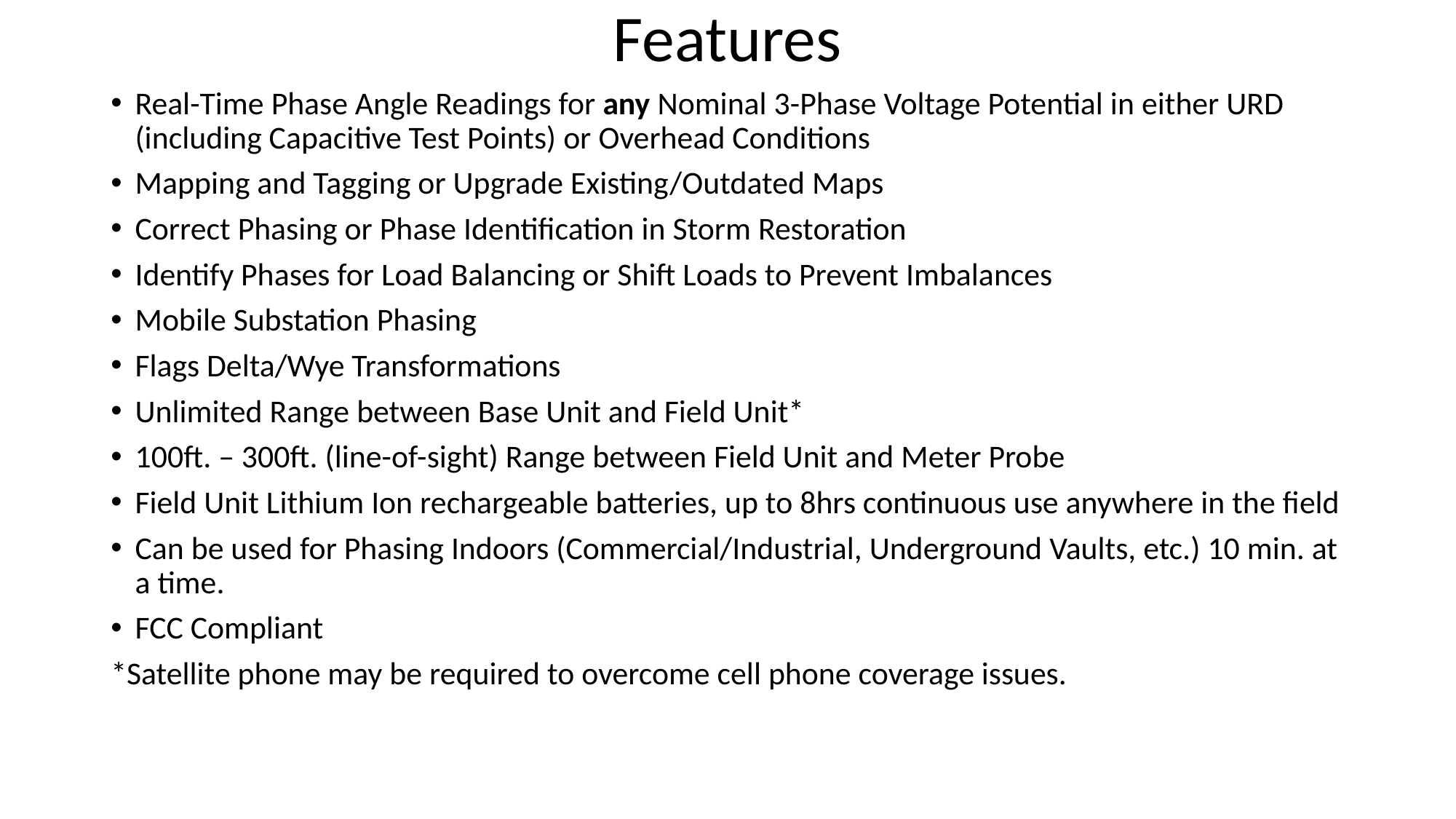

# Features
Real-Time Phase Angle Readings for any Nominal 3-Phase Voltage Potential in either URD (including Capacitive Test Points) or Overhead Conditions
Mapping and Tagging or Upgrade Existing/Outdated Maps
Correct Phasing or Phase Identification in Storm Restoration
Identify Phases for Load Balancing or Shift Loads to Prevent Imbalances
Mobile Substation Phasing
Flags Delta/Wye Transformations
Unlimited Range between Base Unit and Field Unit*
100ft. – 300ft. (line-of-sight) Range between Field Unit and Meter Probe
Field Unit Lithium Ion rechargeable batteries, up to 8hrs continuous use anywhere in the field
Can be used for Phasing Indoors (Commercial/Industrial, Underground Vaults, etc.) 10 min. at a time.
FCC Compliant
*Satellite phone may be required to overcome cell phone coverage issues.